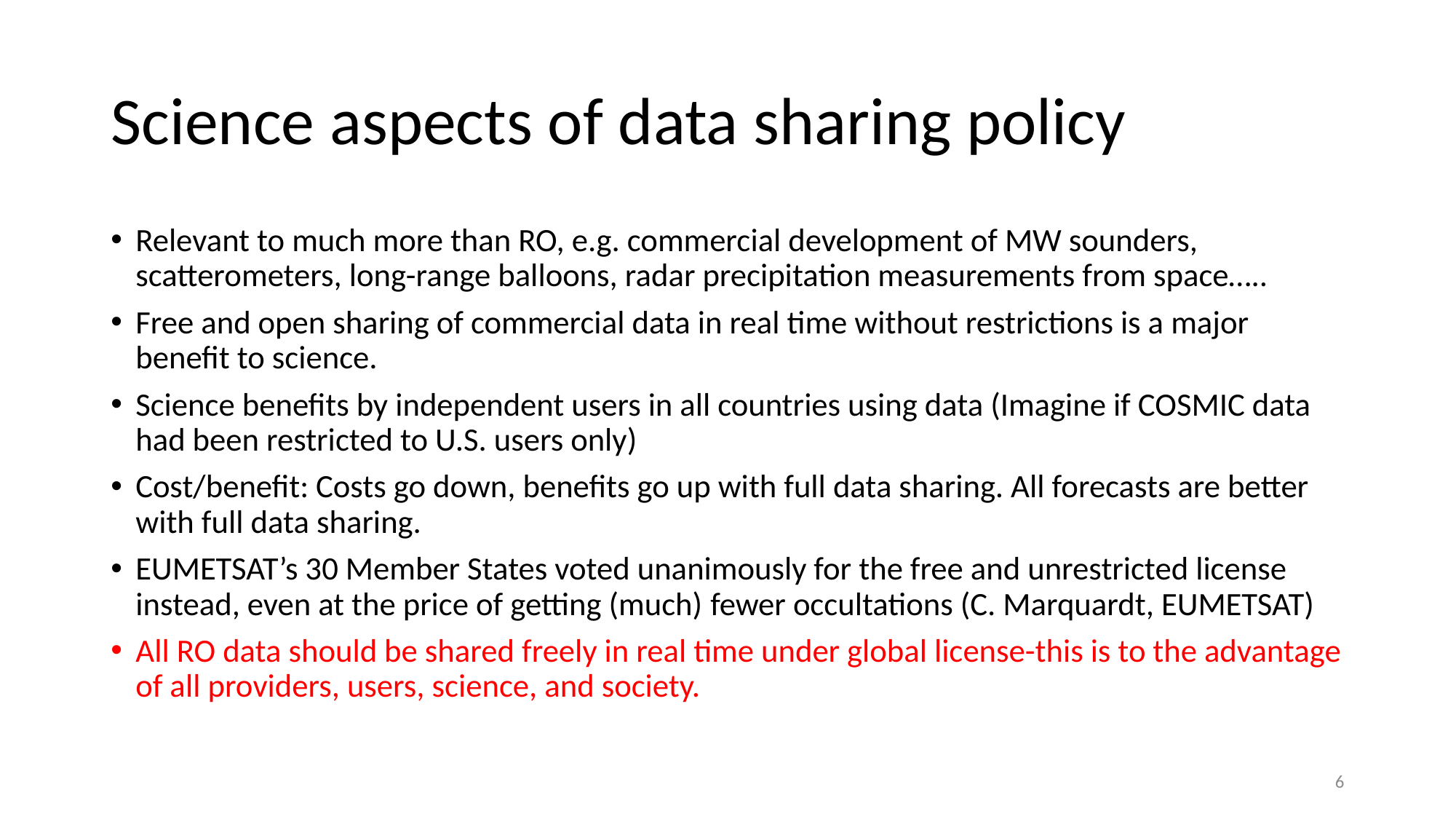

# Science aspects of data sharing policy
Relevant to much more than RO, e.g. commercial development of MW sounders, scatterometers, long-range balloons, radar precipitation measurements from space…..
Free and open sharing of commercial data in real time without restrictions is a major benefit to science.
Science benefits by independent users in all countries using data (Imagine if COSMIC data had been restricted to U.S. users only)
Cost/benefit: Costs go down, benefits go up with full data sharing. All forecasts are better with full data sharing.
EUMETSAT’s 30 Member States voted unanimously for the free and unrestricted license instead, even at the price of getting (much) fewer occultations (C. Marquardt, EUMETSAT)
All RO data should be shared freely in real time under global license-this is to the advantage of all providers, users, science, and society.

6